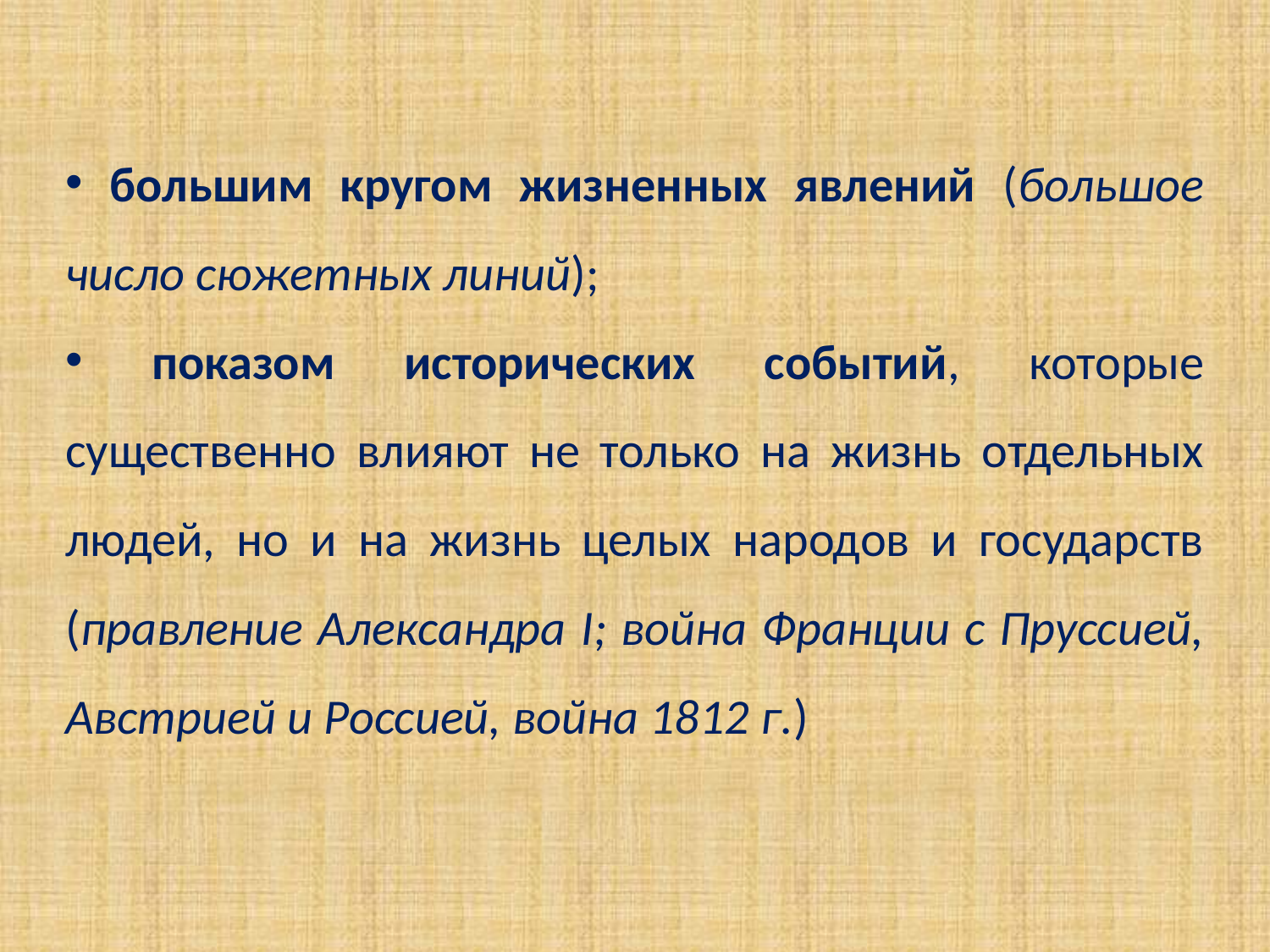

большим кругом жизненных явлений (большое число сюжетных линий);
 показом исторических событий, которые существенно влияют не только на жизнь отдельных людей, но и на жизнь целых народов и государств (правление Александра I; война Франции с Пруссией, Австрией и Россией, война 1812 г.)